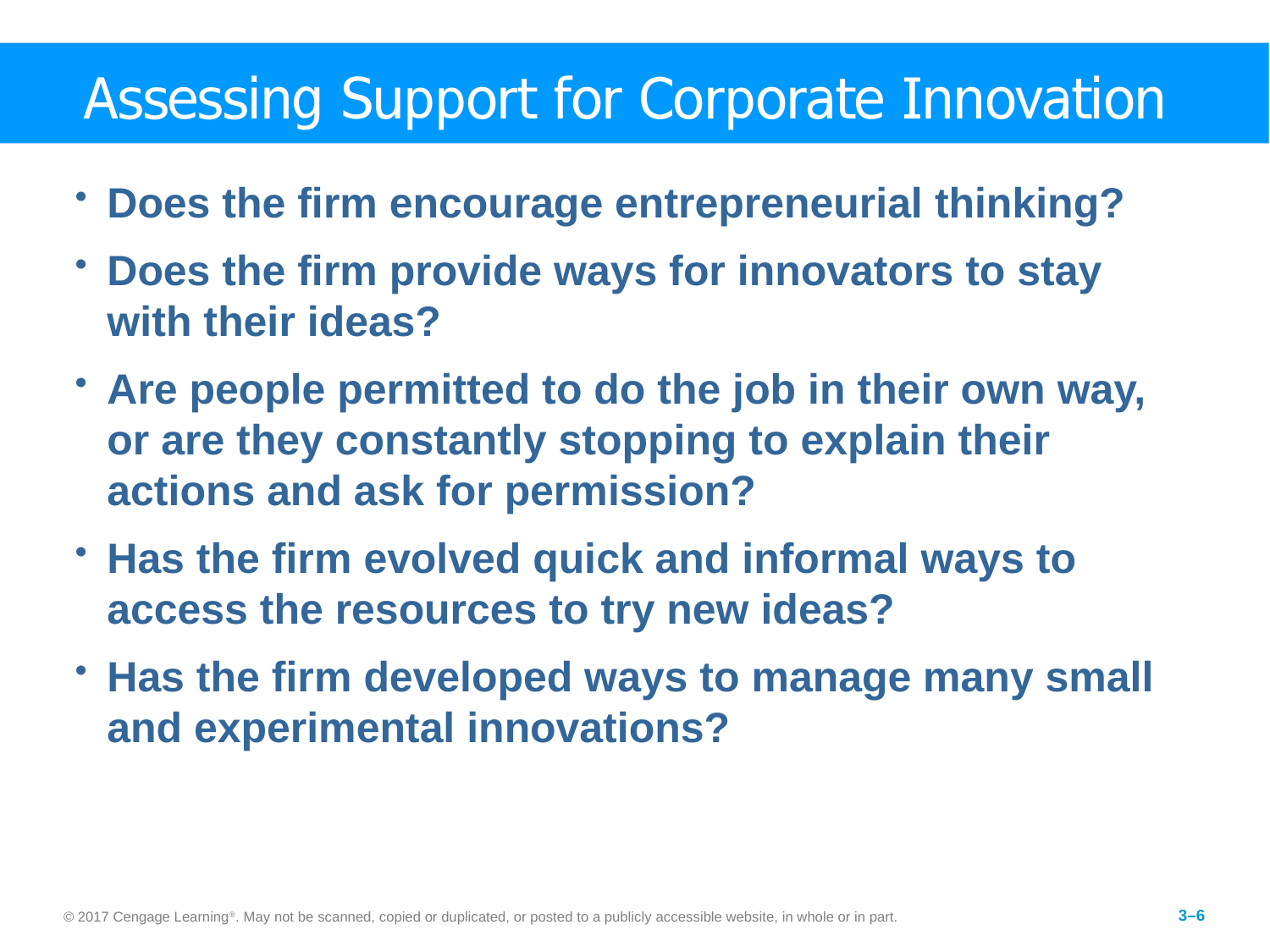

# Assessing Support for Corporate Innovation
Does the firm encourage entrepreneurial thinking?
Does the firm provide ways for innovators to stay with their ideas?
Are people permitted to do the job in their own way, or are they constantly stopping to explain their actions and ask for permission?
Has the firm evolved quick and informal ways to access the resources to try new ideas?
Has the firm developed ways to manage many small and experimental innovations?
© 2017 Cengage Learning®. May not be scanned, copied or duplicated, or posted to a publicly accessible website, in whole or in part.
3–6